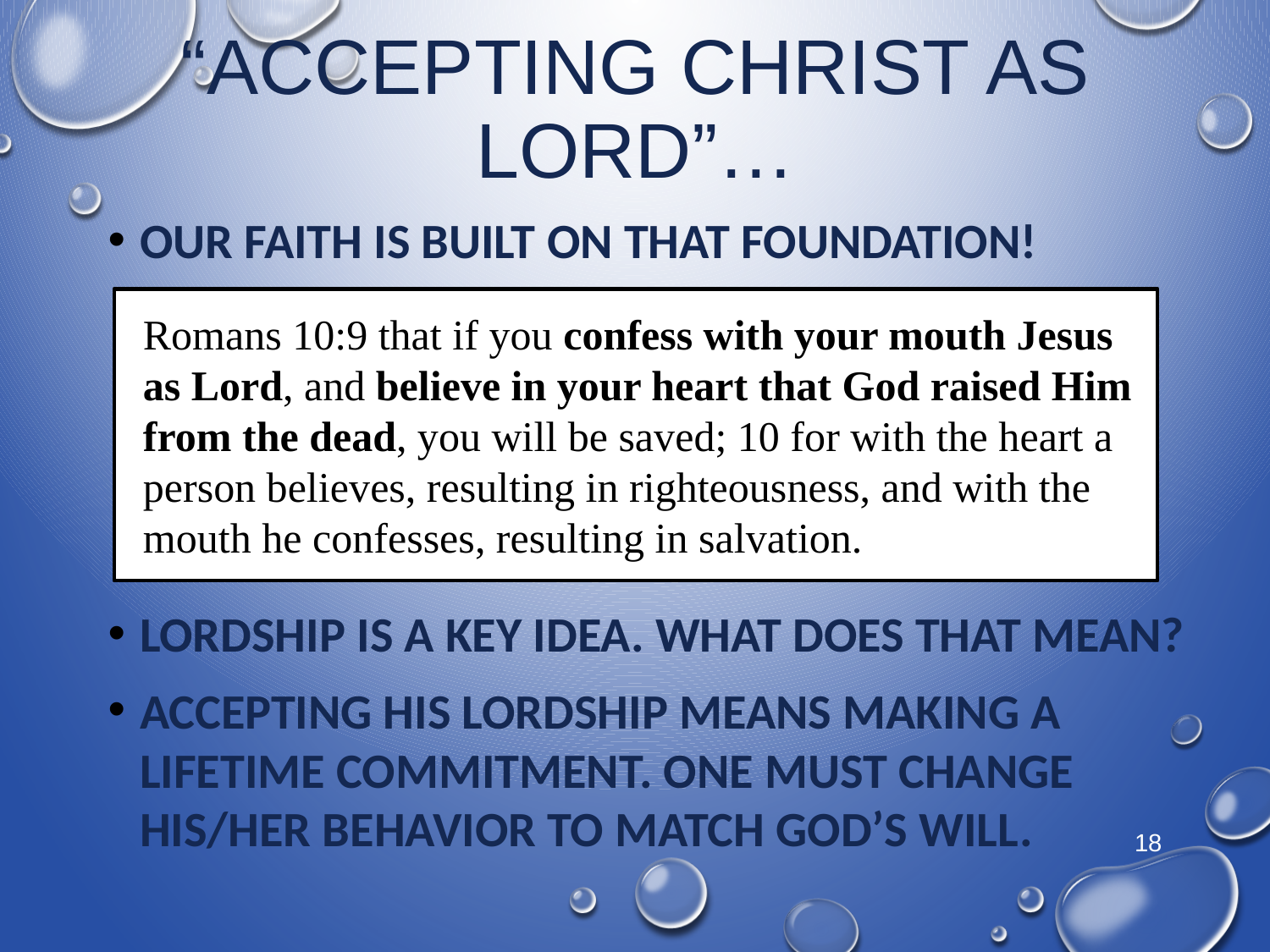

# “Accepting Christ as Lord”…
our faith is built on That foundation!

Lordship is a key idea. What does that mean?
Accepting His Lordship means making a lifetime commitment. One must change his/her behavior to match God’s Will.

Romans 10:9 that if you confess with your mouth Jesus as Lord, and believe in your heart that God raised Him from the dead, you will be saved; 10 for with the heart a person believes, resulting in righteousness, and with the mouth he confesses, resulting in salvation.
18